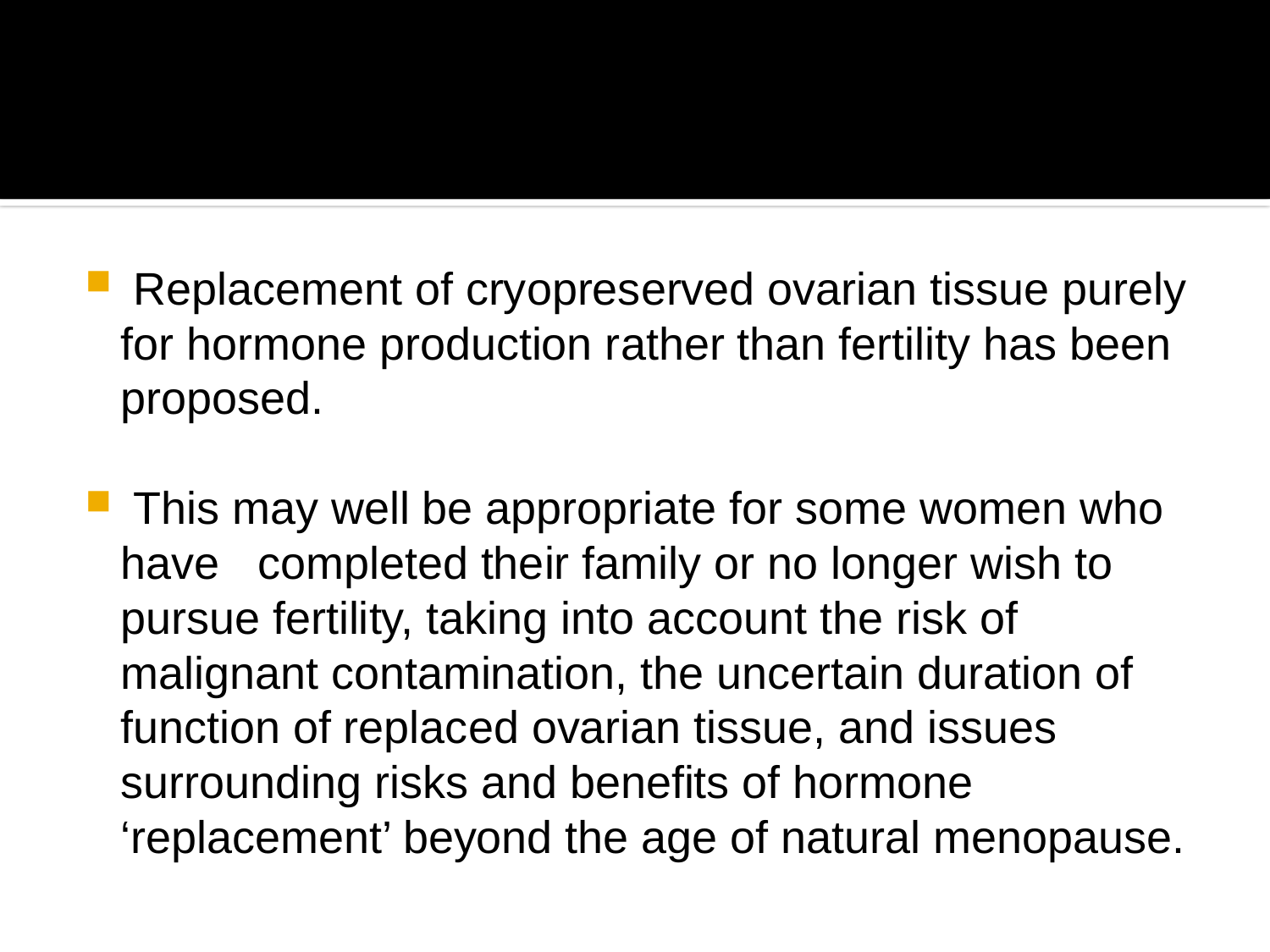

Replacement of cryopreserved ovarian tissue purely for hormone production rather than fertility has been proposed.

 This may well be appropriate for some women who have   completed their family or no longer wish to pursue fertility, taking into account the risk of malignant contamination, the uncertain duration of function of replaced ovarian tissue, and issues surrounding risks and benefits of hormone ‘replacement’ beyond the age of natural menopause.